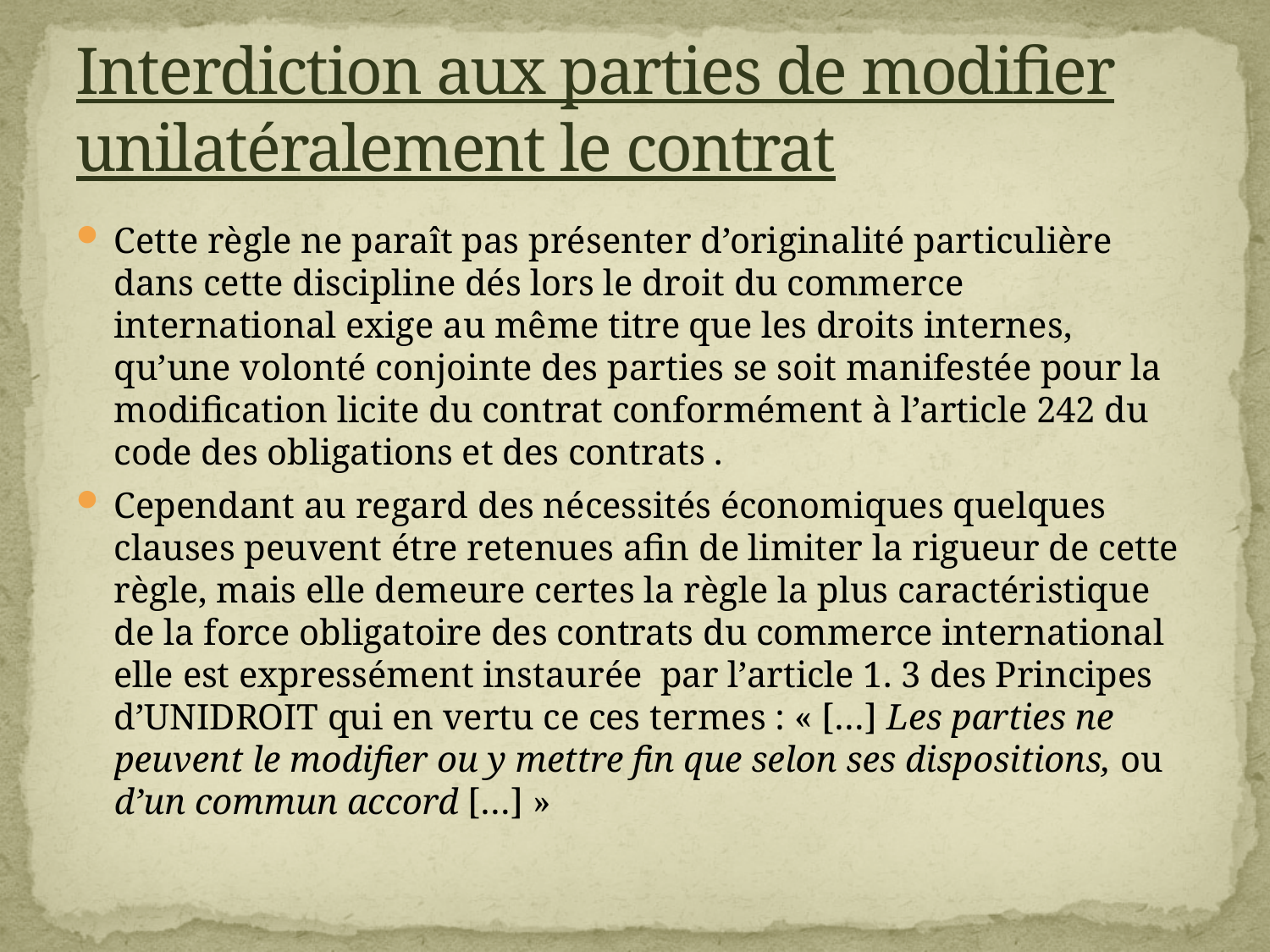

# Interdiction aux parties de modifier unilatéralement le contrat
Cette règle ne paraît pas présenter d’originalité particulière dans cette discipline dés lors le droit du commerce international exige au même titre que les droits internes, qu’une volonté conjointe des parties se soit manifestée pour la modification licite du contrat conformément à l’article 242 du code des obligations et des contrats .
Cependant au regard des nécessités économiques quelques clauses peuvent étre retenues afin de limiter la rigueur de cette règle, mais elle demeure certes la règle la plus caractéristique de la force obligatoire des contrats du commerce international elle est expressément instaurée  par l’article 1. 3 des Principes d’UNIDROIT qui en vertu ce ces termes : « […] Les parties ne peuvent le modifier ou y mettre fin que selon ses dispositions, ou d’un commun accord […] »